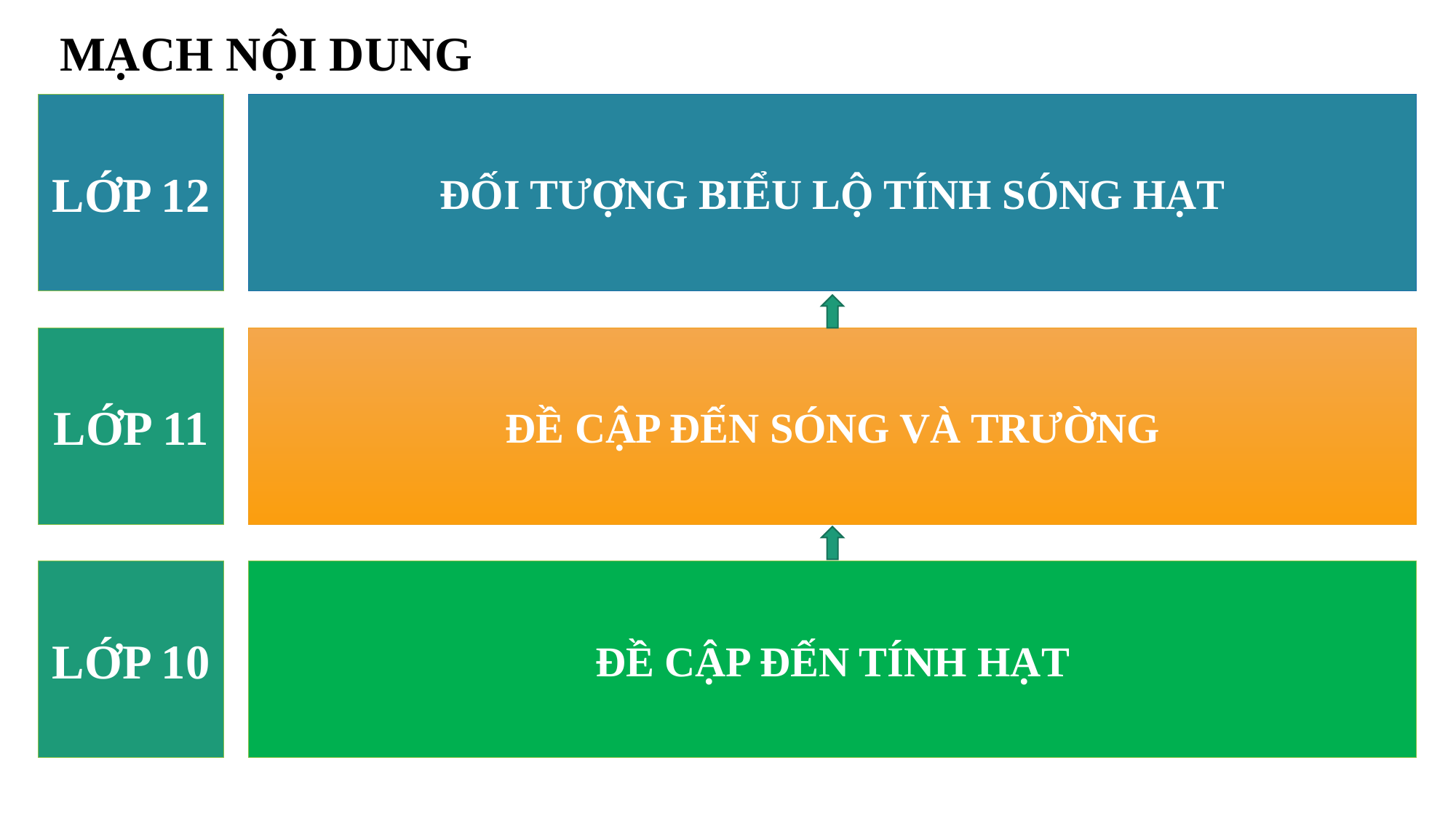

MẠCH NỘI DUNG
LỚP 12
ĐỐI TƯỢNG BIỂU LỘ TÍNH SÓNG HẠT

LỚP 11
ĐỀ CẬP ĐẾN SÓNG VÀ TRƯỜNG

LỚP 10
ĐỀ CẬP ĐẾN TÍNH HẠT